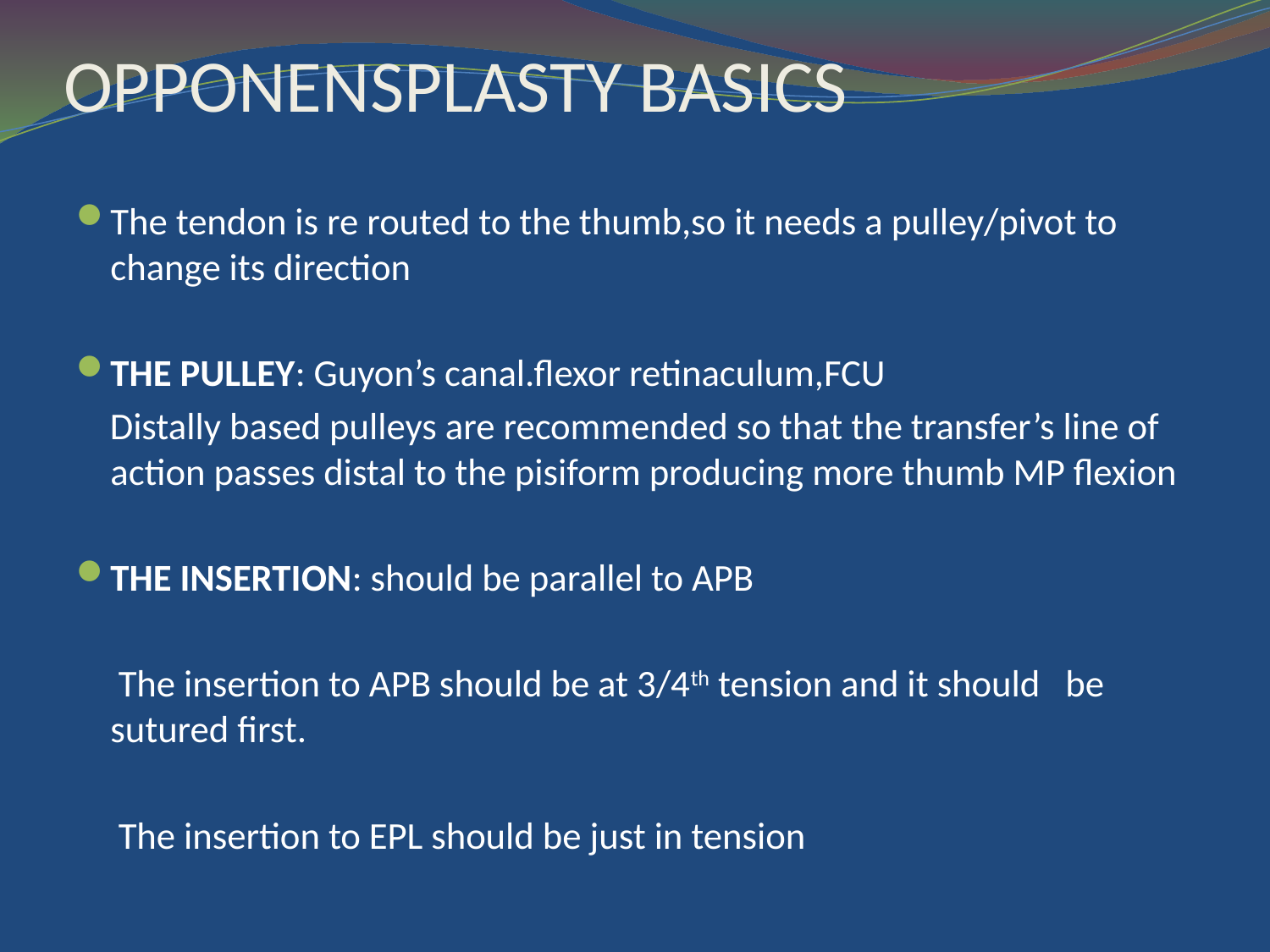

# OPPONENSPLASTY BASICS

The tendon is re routed to the thumb,so it needs a pulley/pivot to change its direction

THE PULLEY: Guyon’s canal.flexor retinaculum,FCU
    Distally based pulleys are recommended so that the transfer’s line of action passes distal to the pisiform producing more thumb MP flexion

THE INSERTION: should be parallel to APB

     The insertion to APB should be at 3/4th tension and it should   be sutured first.

     The insertion to EPL should be just in tension